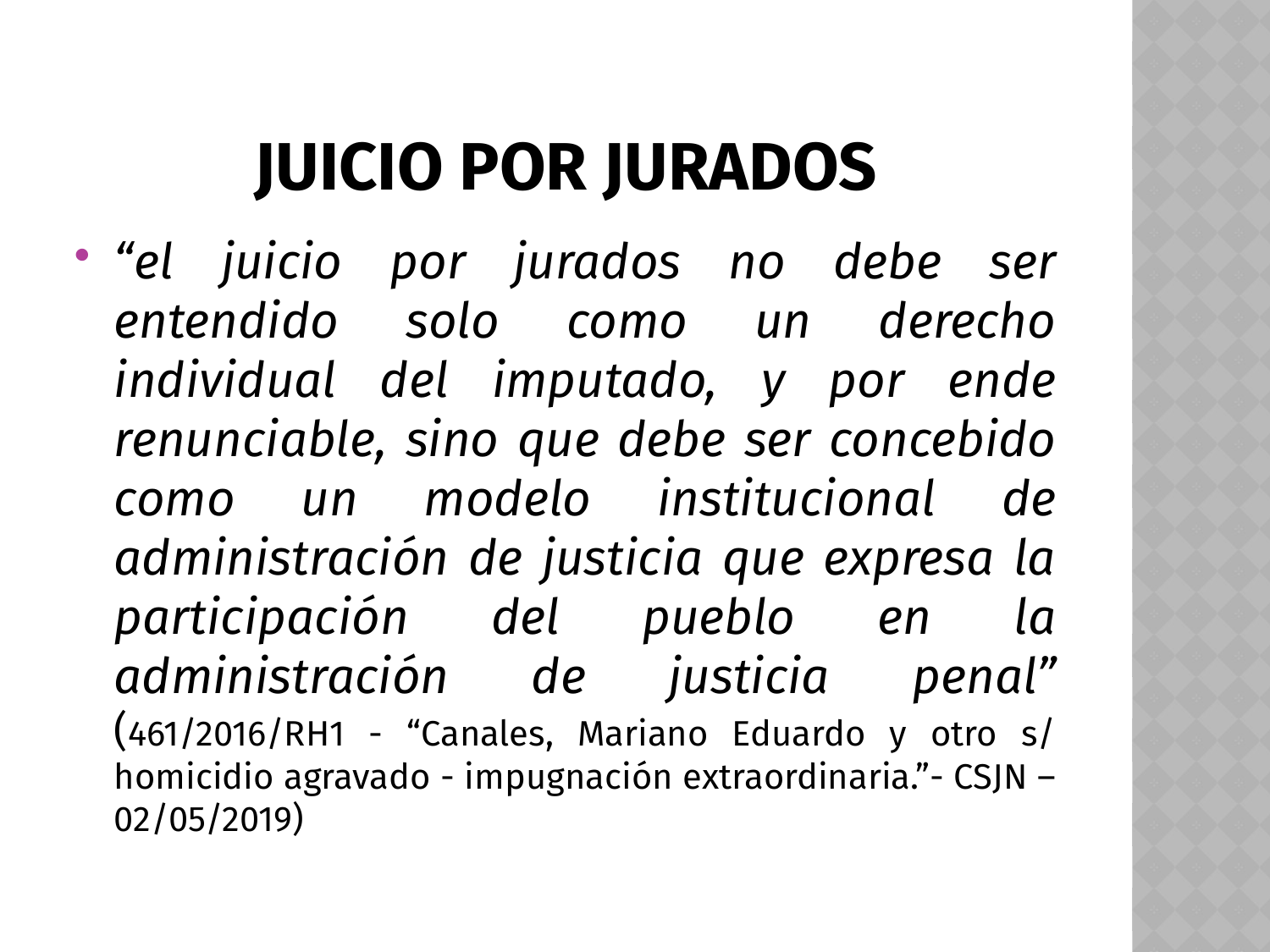

# JUICIO POR JURADOS
“el juicio por jurados no debe ser entendido solo como un derecho individual del imputado, y por ende renunciable, sino que debe ser concebido como un modelo institucional de administración de justicia que expresa la participación del pueblo en la administración de justicia penal” (461/2016/RH1 - “Canales, Mariano Eduardo y otro s/ homicidio agravado - impugnación extraordinaria.”- CSJN – 02/05/2019)